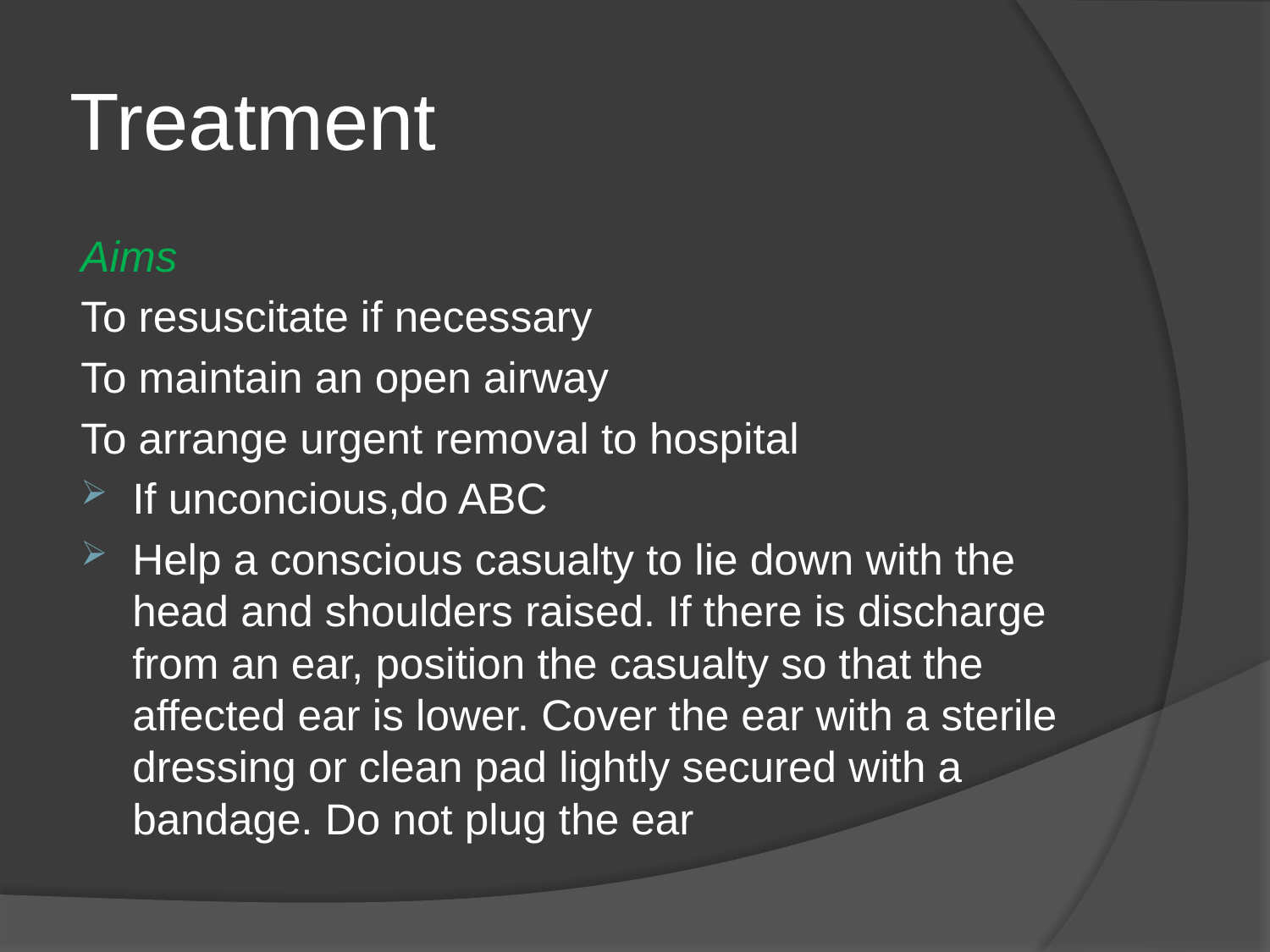

# Treatment
Aims
To resuscitate if necessary
To maintain an open airway
To arrange urgent removal to hospital
If unconcious,do ABC
Help a conscious casualty to lie down with the head and shoulders raised. If there is discharge from an ear, position the casualty so that the affected ear is lower. Cover the ear with a sterile dressing or clean pad lightly secured with a bandage. Do not plug the ear